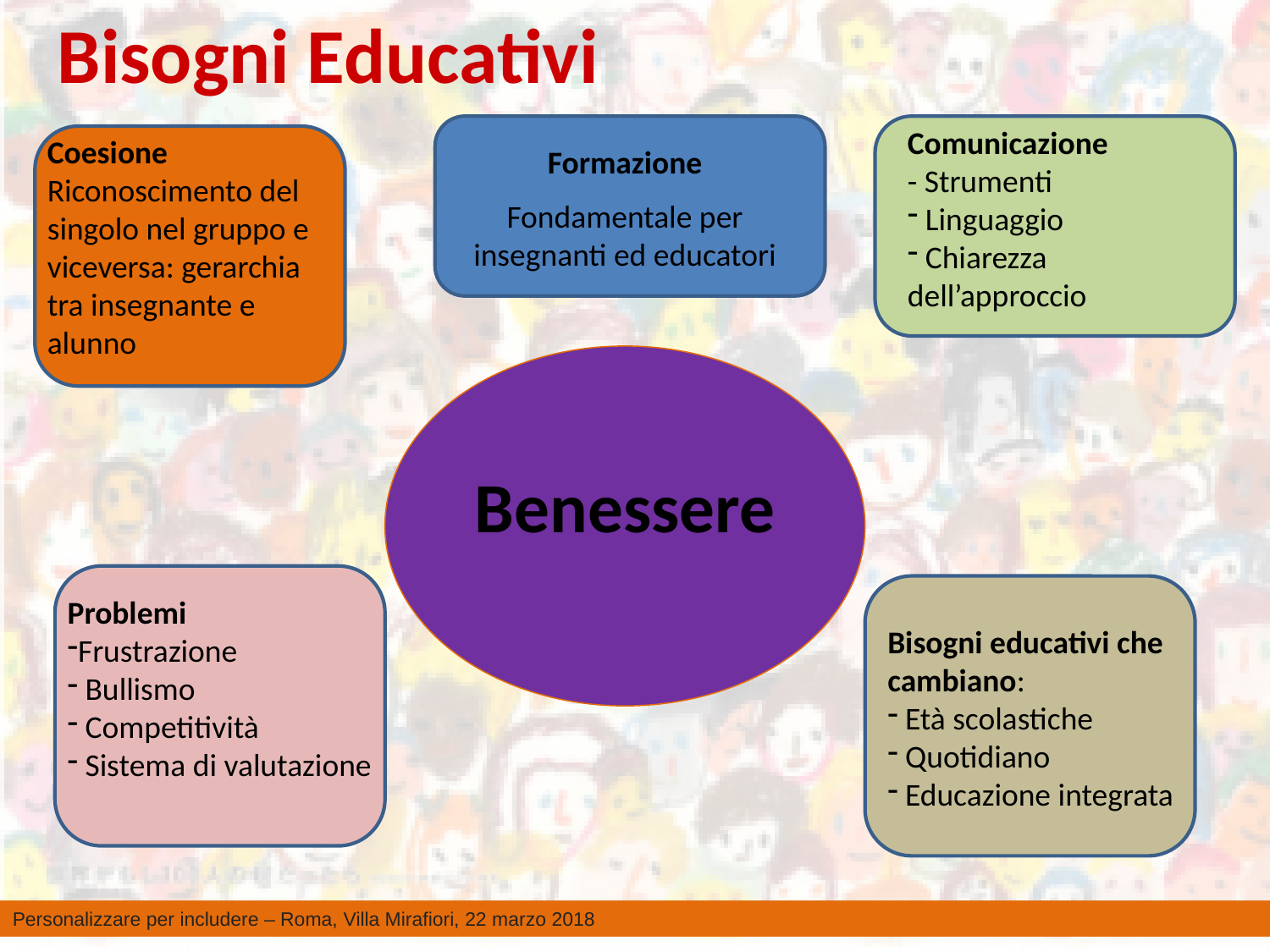

Bisogni Educativi

Comunicazione
- Strumenti
 Linguaggio
 Chiarezza dell’approccio
Coesione
Riconoscimento del singolo nel gruppo e viceversa: gerarchia tra insegnante e alunno

Formazione
Fondamentale per insegnanti ed educatori

Benessere

Problemi
Frustrazione
 Bullismo
 Competitività
 Sistema di valutazione
Bisogni educativi che cambiano:
 Età scolastiche
 Quotidiano
 Educazione integrata
Personalizzare per includere – Roma, Villa Mirafiori, 22 marzo 2018
Personalizzare per includere – Roma, Villa Mirafiori, 22 marzo 2018